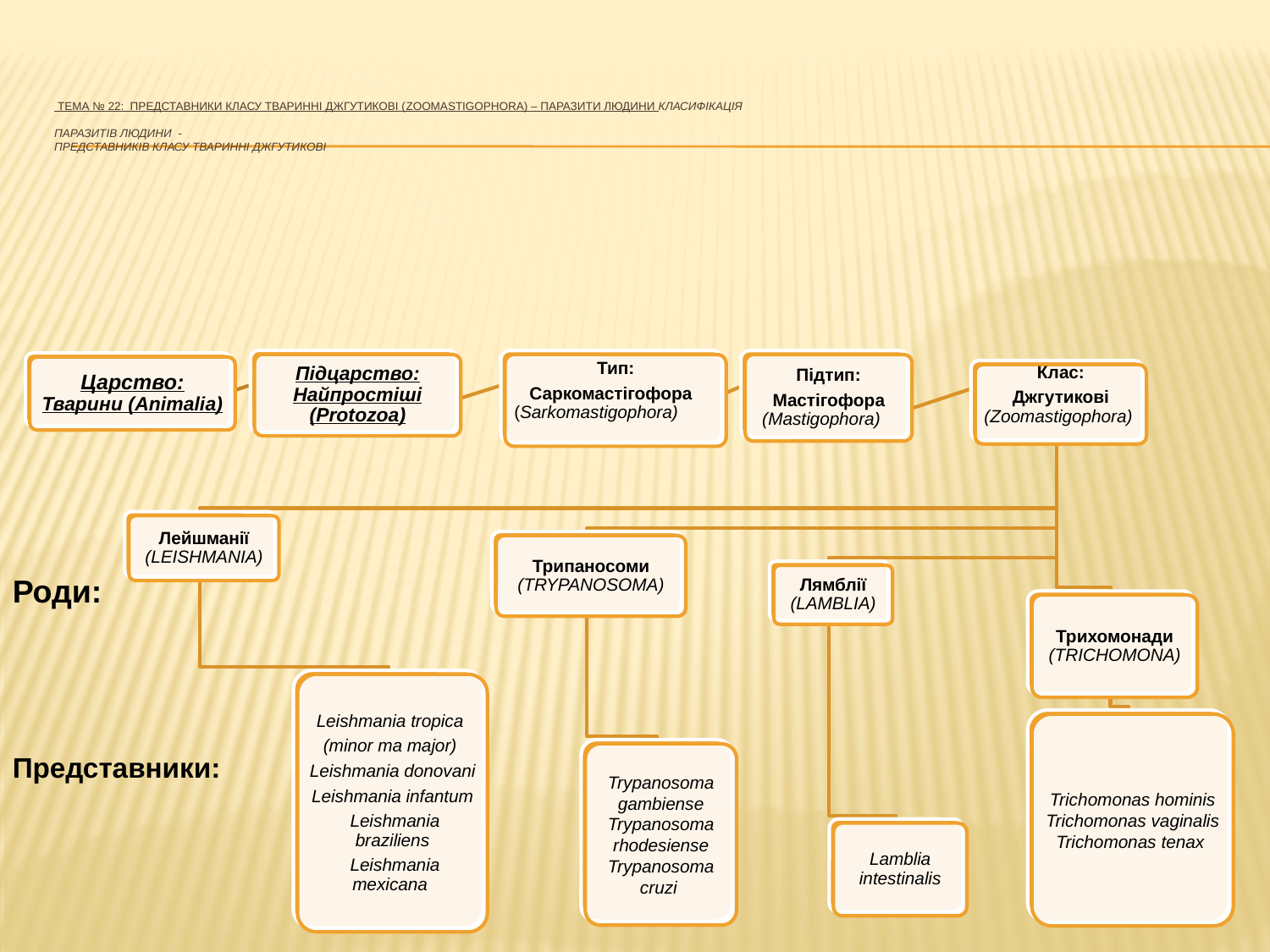

# Тема № 22:  Представники класу Тваринні джгутикові (Zoomastigophora) – паразити людини Класифікація паразитів людини  - представників класу Тваринні джгутикові
Царство: Тварини (Animalia)
Підцарство: Найпростіші (Protozoa)
Тип:
Саркомастігофора   (Sarkomastigophora)
Підтип:
Мастігофора (Mastigophora)
Клас:
Джгутикові (Zoomastigophora)
Лейшманії (LEISHMANIA)
Leishmania tropica
(minor тa major)
Leishmania donovani
Leishmania infantum
 Leishmania braziliens
 Leishmania mexicana
Трипаносоми (TRYPANOSOMA)
Trypanosoma gambiense Trypanosoma rhodesiense Trypanosoma cruzi
Лямблії (LAMBLIA)
Lamblia intestinalis
Трихомонади (TRICHOMONA)
Trichomonas hominis Trichomonas vaginalis Trichomonas tenax
Роди:

Представники: